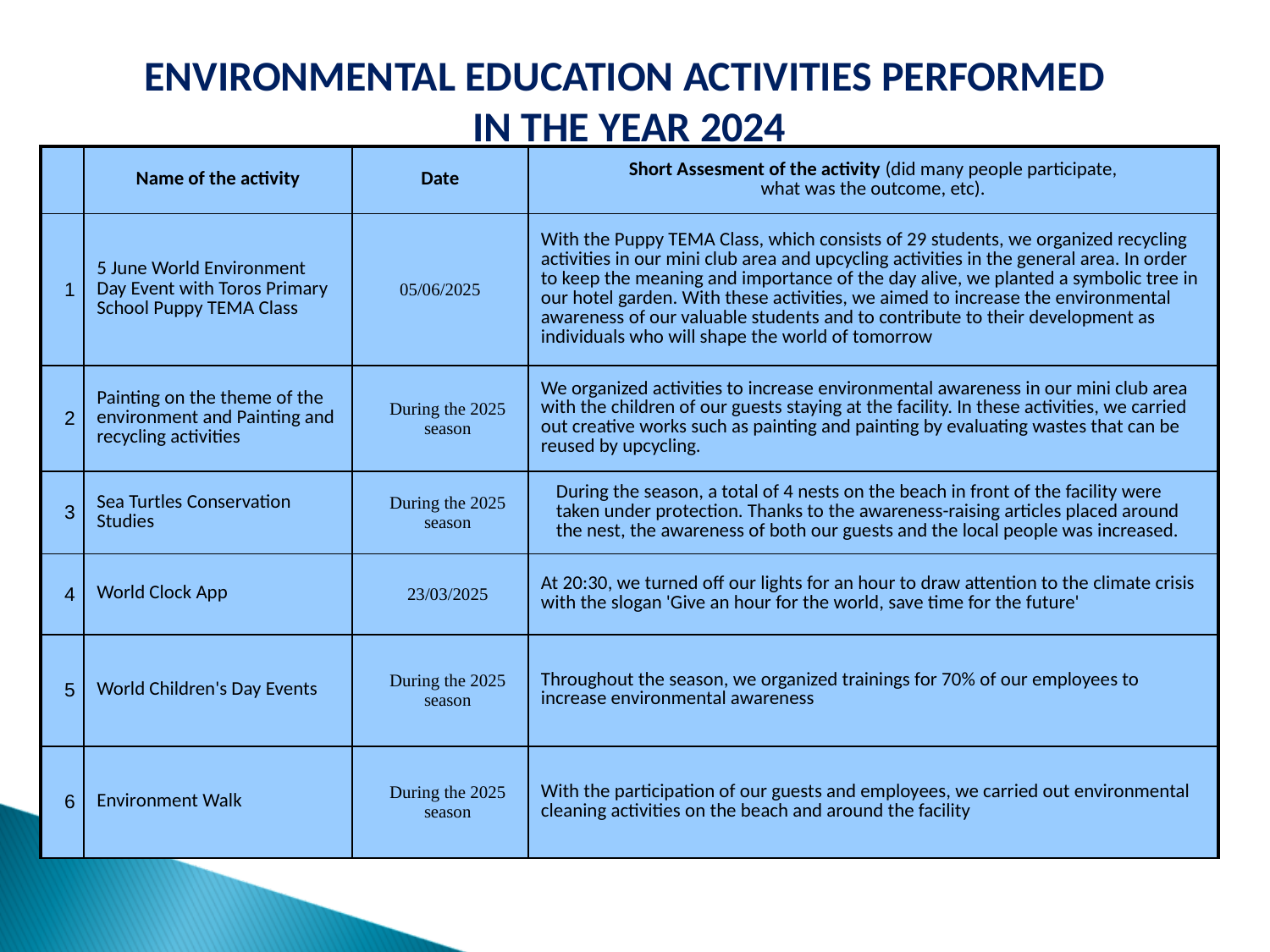

ENVIRONMENTAL EDUCATION ACTIVITIES PERFORMED
IN THE YEAR 2024
|  | Name of the activity | Date | Short Assesment of the activity (did many people participate, what was the outcome, etc). |
| --- | --- | --- | --- |
| 1 | 5 June World Environment Day Event with Toros Primary School Puppy TEMA Class | 05/06/2025 | With the Puppy TEMA Class, which consists of 29 students, we organized recycling activities in our mini club area and upcycling activities in the general area. In order to keep the meaning and importance of the day alive, we planted a symbolic tree in our hotel garden. With these activities, we aimed to increase the environmental awareness of our valuable students and to contribute to their development as individuals who will shape the world of tomorrow |
| 2 | Painting on the theme of the environment and Painting and recycling activities | During the 2025 season | We organized activities to increase environmental awareness in our mini club area with the children of our guests staying at the facility. In these activities, we carried out creative works such as painting and painting by evaluating wastes that can be reused by upcycling. |
| 3 | Sea Turtles Conservation Studies | During the 2025 season | During the season, a total of 4 nests on the beach in front of the facility were taken under protection. Thanks to the awareness-raising articles placed around the nest, the awareness of both our guests and the local people was increased. |
| 4 | World Clock App | 23/03/2025 | At 20:30, we turned off our lights for an hour to draw attention to the climate crisis with the slogan 'Give an hour for the world, save time for the future' |
| 5 | World Children's Day Events | During the 2025 season | Throughout the season, we organized trainings for 70% of our employees to increase environmental awareness |
| 6 | Environment Walk | During the 2025 season | With the participation of our guests and employees, we carried out environmental cleaning activities on the beach and around the facility |